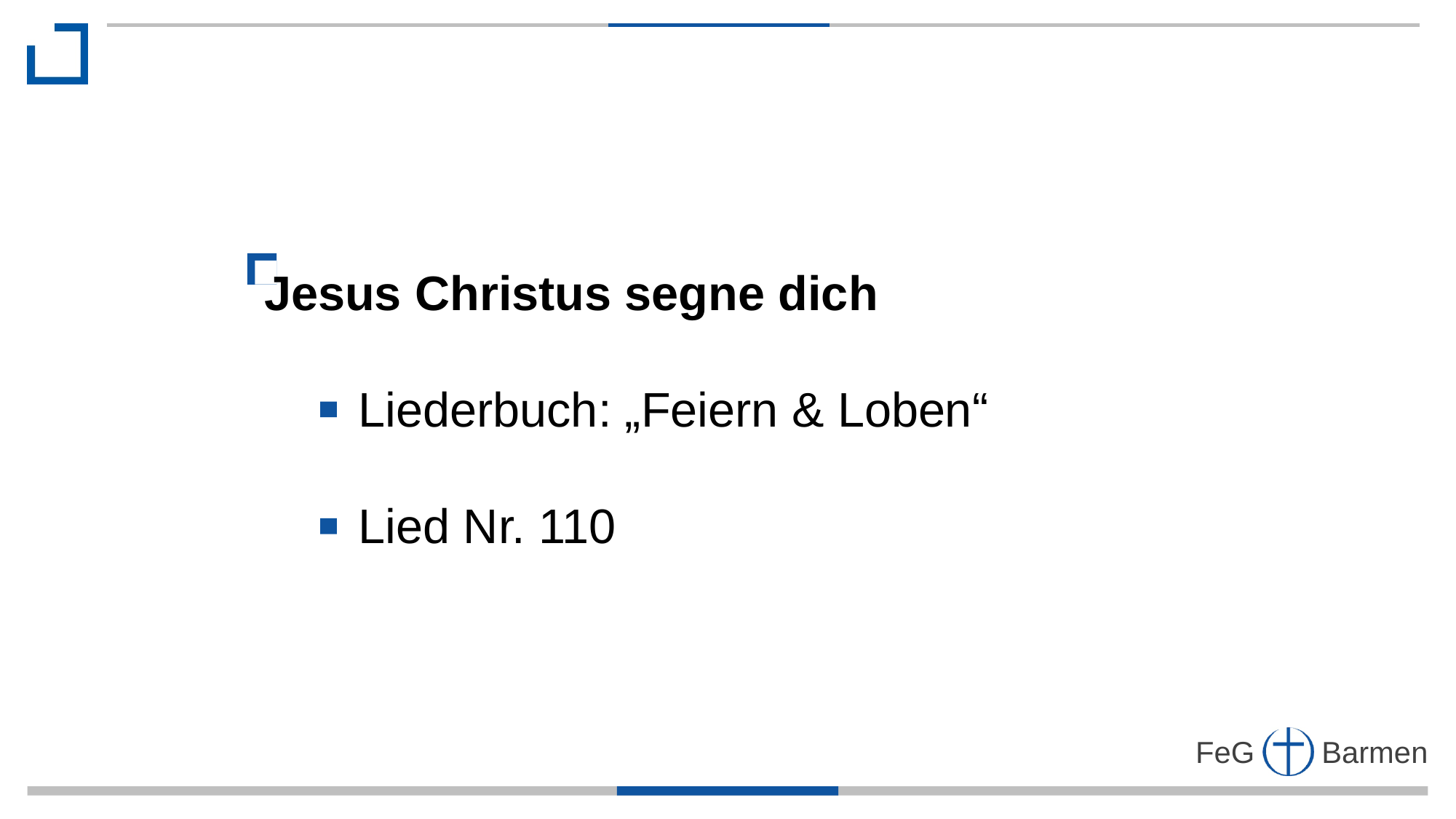

Jesus Christus segne dich

       Liederbuch: „Feiern & Loben“

       Lied Nr. 110